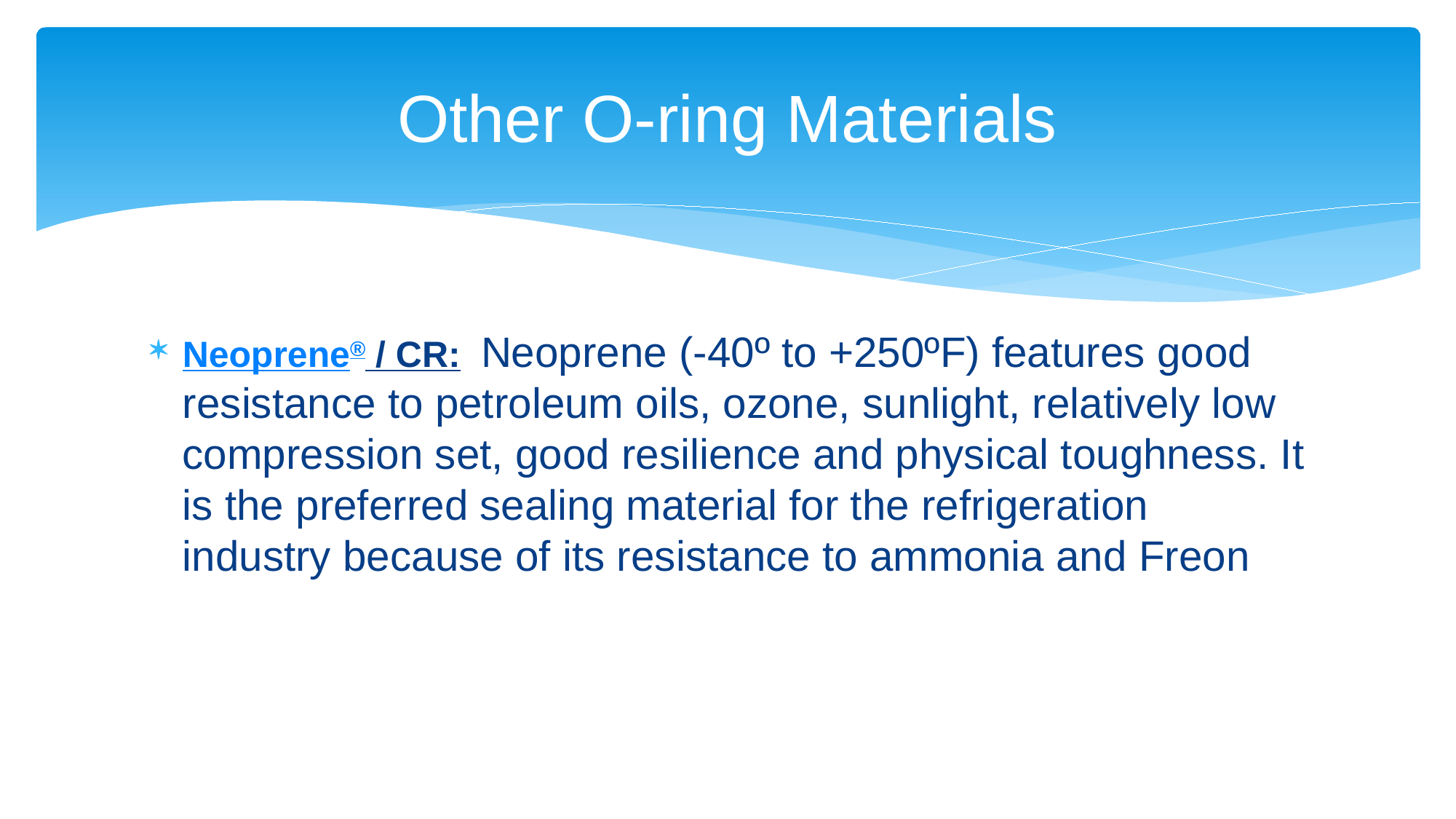

# Other O-ring Materials
Neoprene® / CR:  Neoprene (-40º to +250ºF) features good resistance to petroleum oils, ozone, sunlight, relatively low compression set, good resilience and physical toughness. It is the preferred sealing material for the refrigeration industry because of its resistance to ammonia and Freon